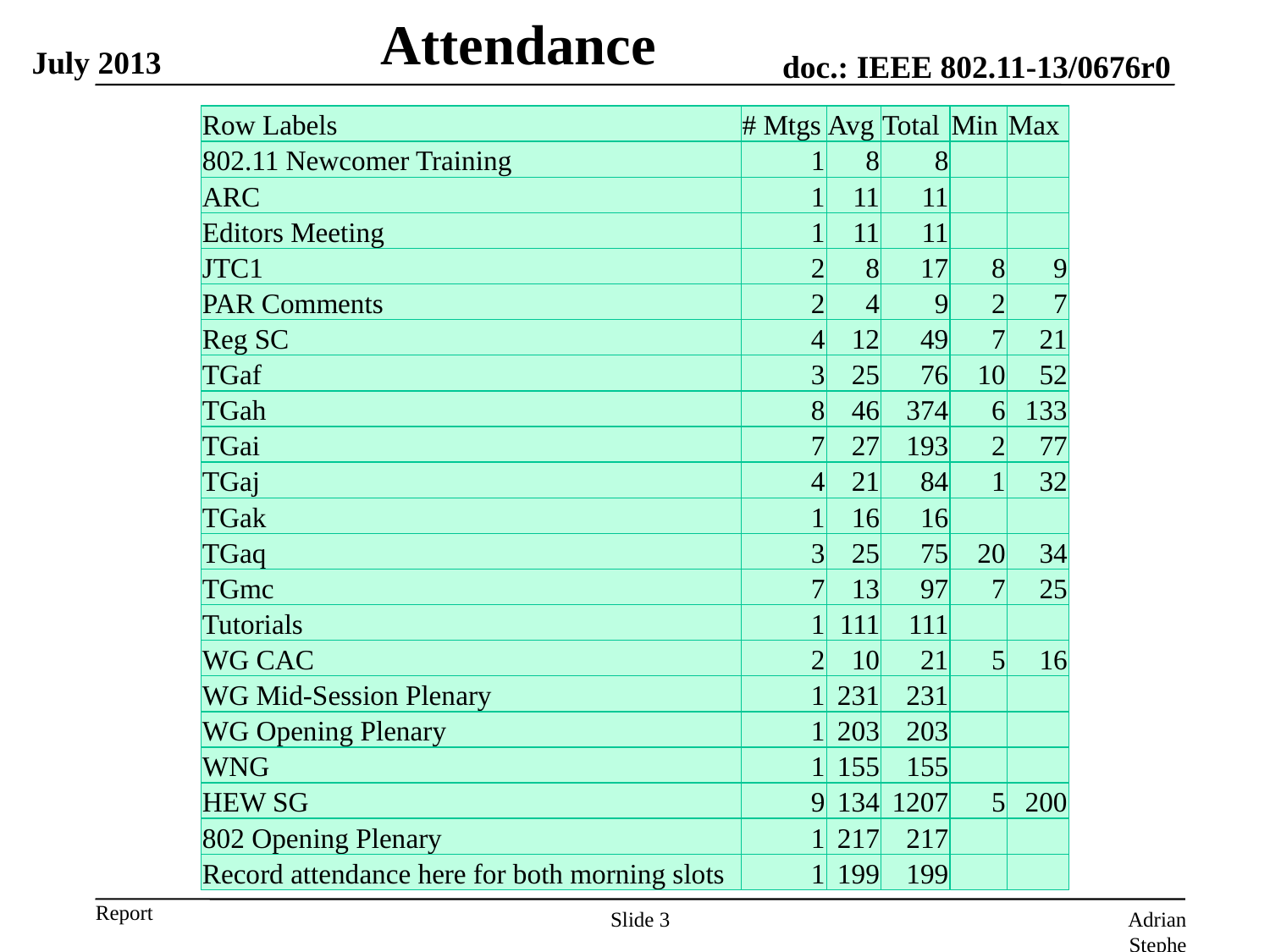

# Attendance
July 2013
| Row Labels | # Mtgs | Avg | Total | Min | Max |
| --- | --- | --- | --- | --- | --- |
| 802.11 Newcomer Training | 1 | 8 | 8 |  |  |
| ARC | 1 | 11 | 11 |  |  |
| Editors Meeting | 1 | 11 | 11 |  |  |
| JTC1 | 2 | 8 | 17 | 8 | 9 |
| PAR Comments | 2 | 4 | 9 | 2 | 7 |
| Reg SC | 4 | 12 | 49 | 7 | 21 |
| TGaf | 3 | 25 | 76 | 10 | 52 |
| TGah | 8 | 46 | 374 | 6 | 133 |
| TGai | 7 | 27 | 193 | 2 | 77 |
| TGaj | 4 | 21 | 84 | 1 | 32 |
| TGak | 1 | 16 | 16 |  |  |
| TGaq | 3 | 25 | 75 | 20 | 34 |
| TGmc | 7 | 13 | 97 | 7 | 25 |
| Tutorials | 1 | 111 | 111 |  |  |
| WG CAC | 2 | 10 | 21 | 5 | 16 |
| WG Mid-Session Plenary | 1 | 231 | 231 |  |  |
| WG Opening Plenary | 1 | 203 | 203 |  |  |
| WNG | 1 | 155 | 155 |  |  |
| HEW SG | 9 | 134 | 1207 | 5 | 200 |
| 802 Opening Plenary | 1 | 217 | 217 |  |  |
| Record attendance here for both morning slots | 1 | 199 | 199 |  |  |
Slide 3
Adrian Stephens, Intel Corporation